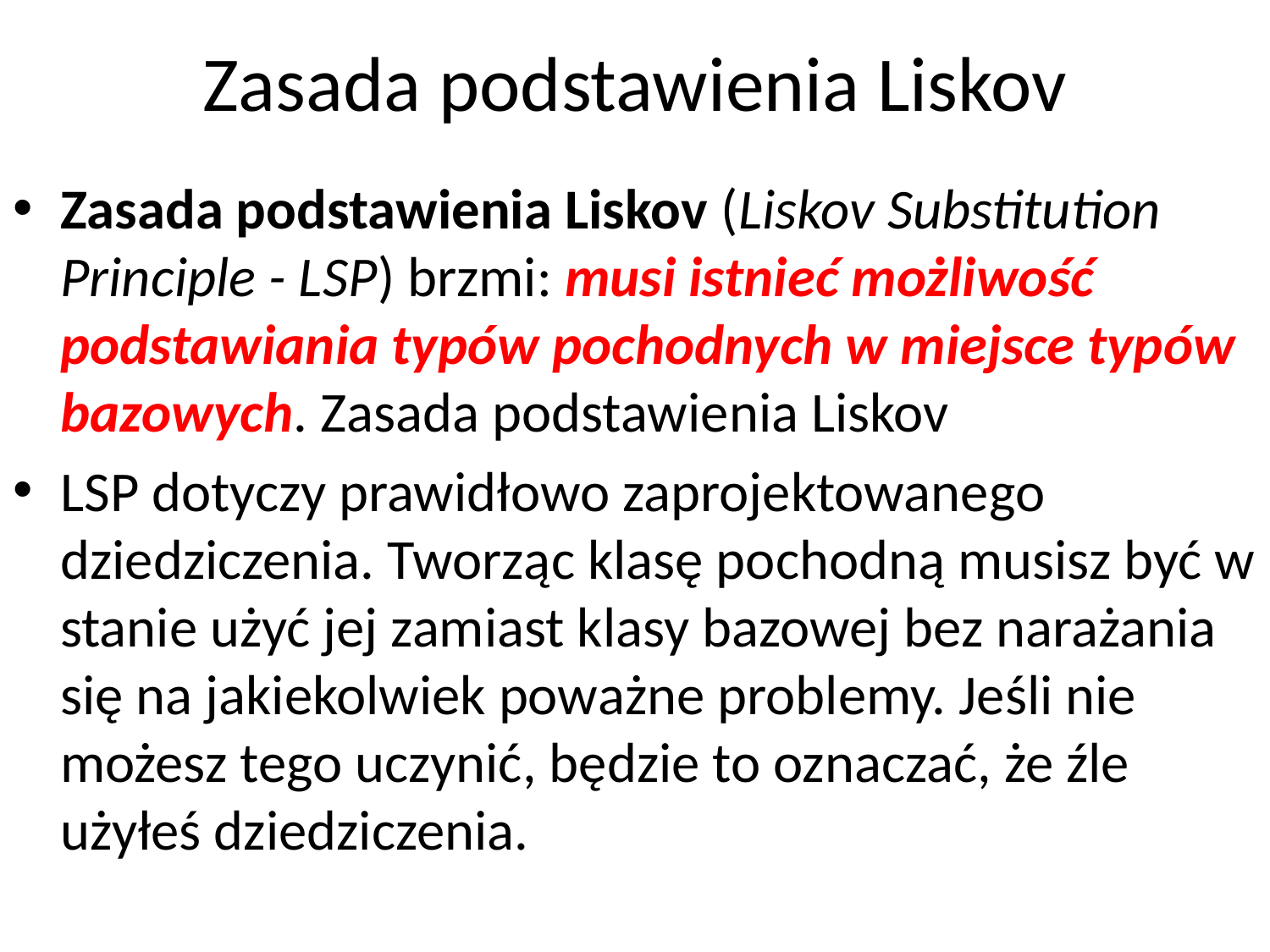

# Zasada podstawienia Liskov
Zasada podstawienia Liskov (Liskov Substitution Principle - LSP) brzmi: musi istnieć możliwość podstawiania typów pochodnych w miejsce typów bazowych. Zasada podstawienia Liskov
LSP dotyczy prawidłowo zaprojektowanego dziedziczenia. Tworząc klasę pochodną musisz być w stanie użyć jej zamiast klasy bazowej bez narażania się na jakiekolwiek poważne problemy. Jeśli nie możesz tego uczynić, będzie to oznaczać, że źle użyłeś dziedziczenia.